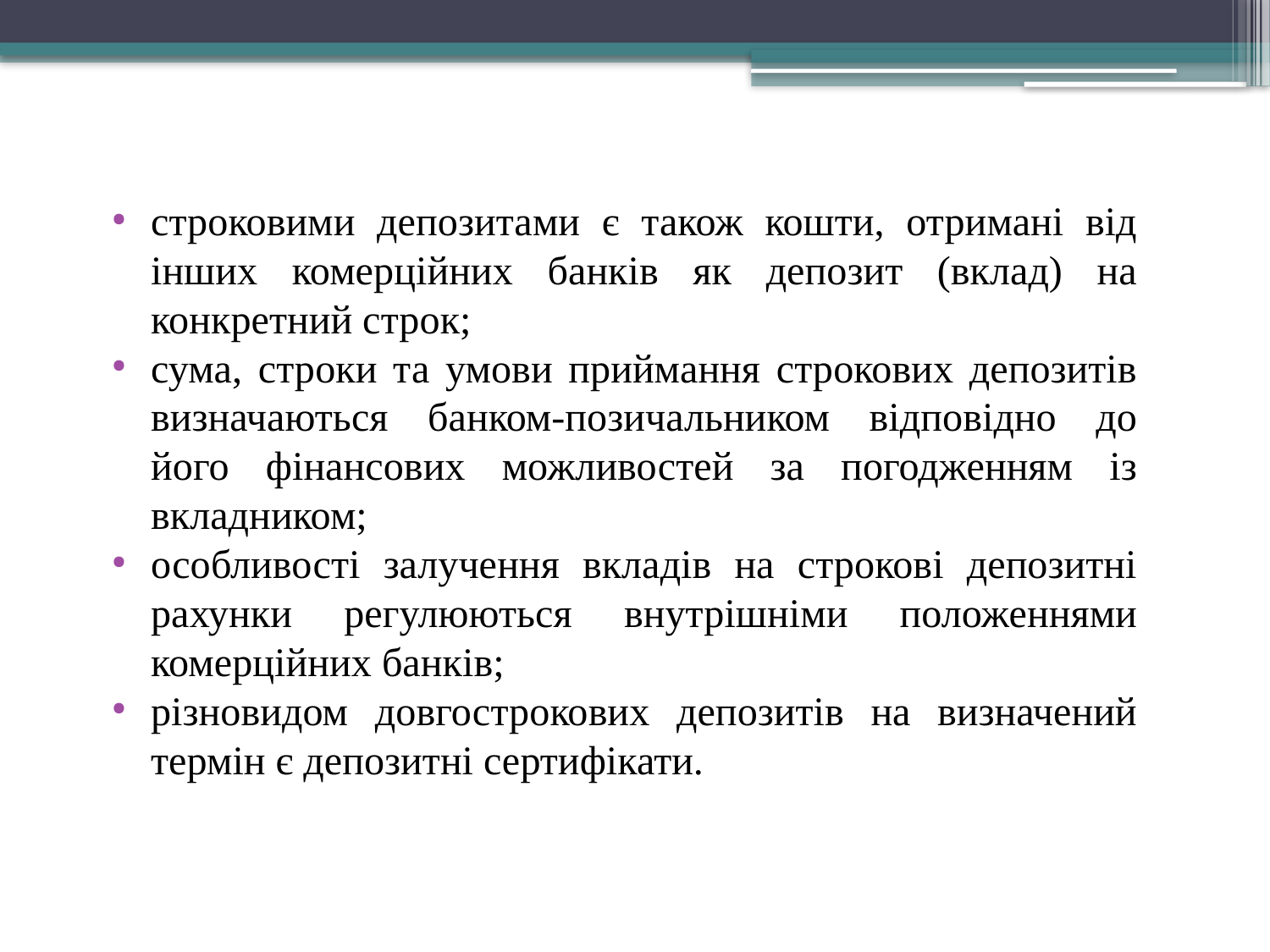

строковими депозитами є також кошти, отримані від інших комерційних банків як депозит (вклад) на конкретний строк;
сума, строки та умови приймання строкових депозитів визначаються банком-позичальником відповідно до його фінансових можливостей за погодженням із вкладником;
особливості залучення вкладів на строкові депозитні рахунки регулюються внутрішніми положеннями комерційних банків;
різновидом довгострокових депозитів на визначений термін є депозитні сертифікати.